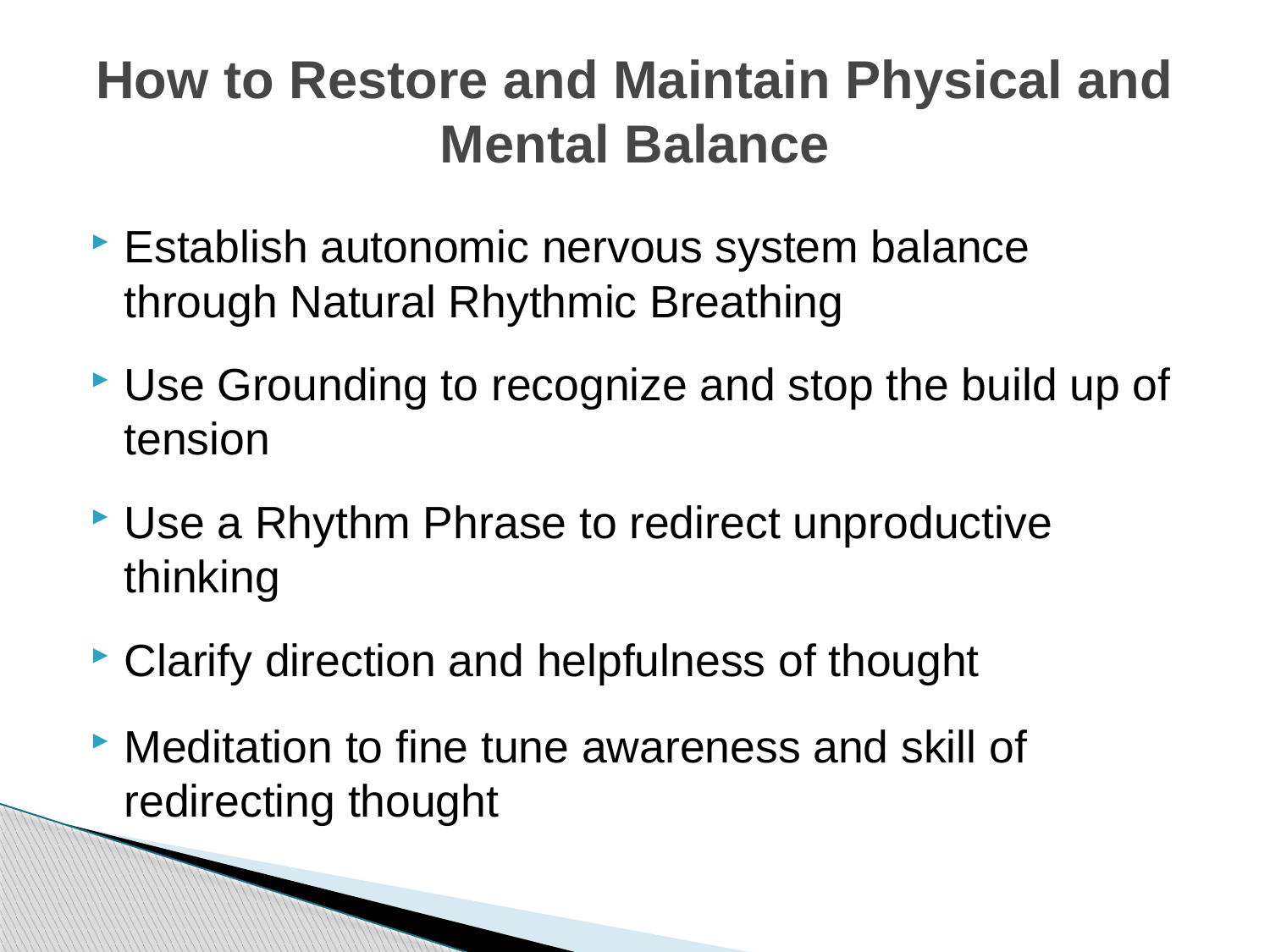

# How to Restore and Maintain Physical and Mental Balance
Establish autonomic nervous system balance through Natural Rhythmic Breathing

Use Grounding to recognize and stop the build up of tension

Use a Rhythm Phrase to redirect unproductive thinking

Clarify direction and helpfulness of thought

Meditation to fine tune awareness and skill of redirecting thought